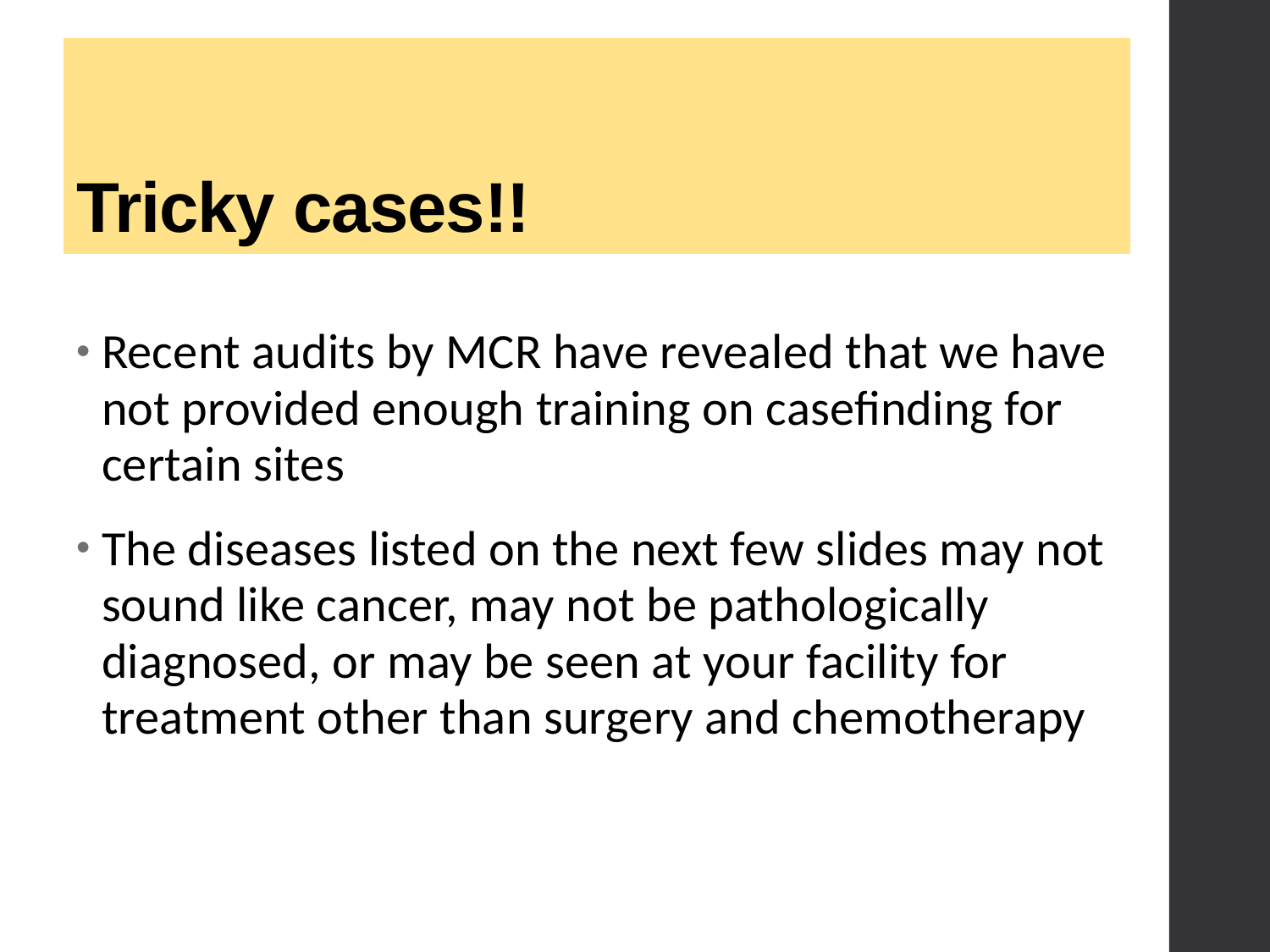

# Tricky cases!!
Recent audits by MCR have revealed that we have not provided enough training on casefinding for certain sites
The diseases listed on the next few slides may not sound like cancer, may not be pathologically diagnosed, or may be seen at your facility for treatment other than surgery and chemotherapy